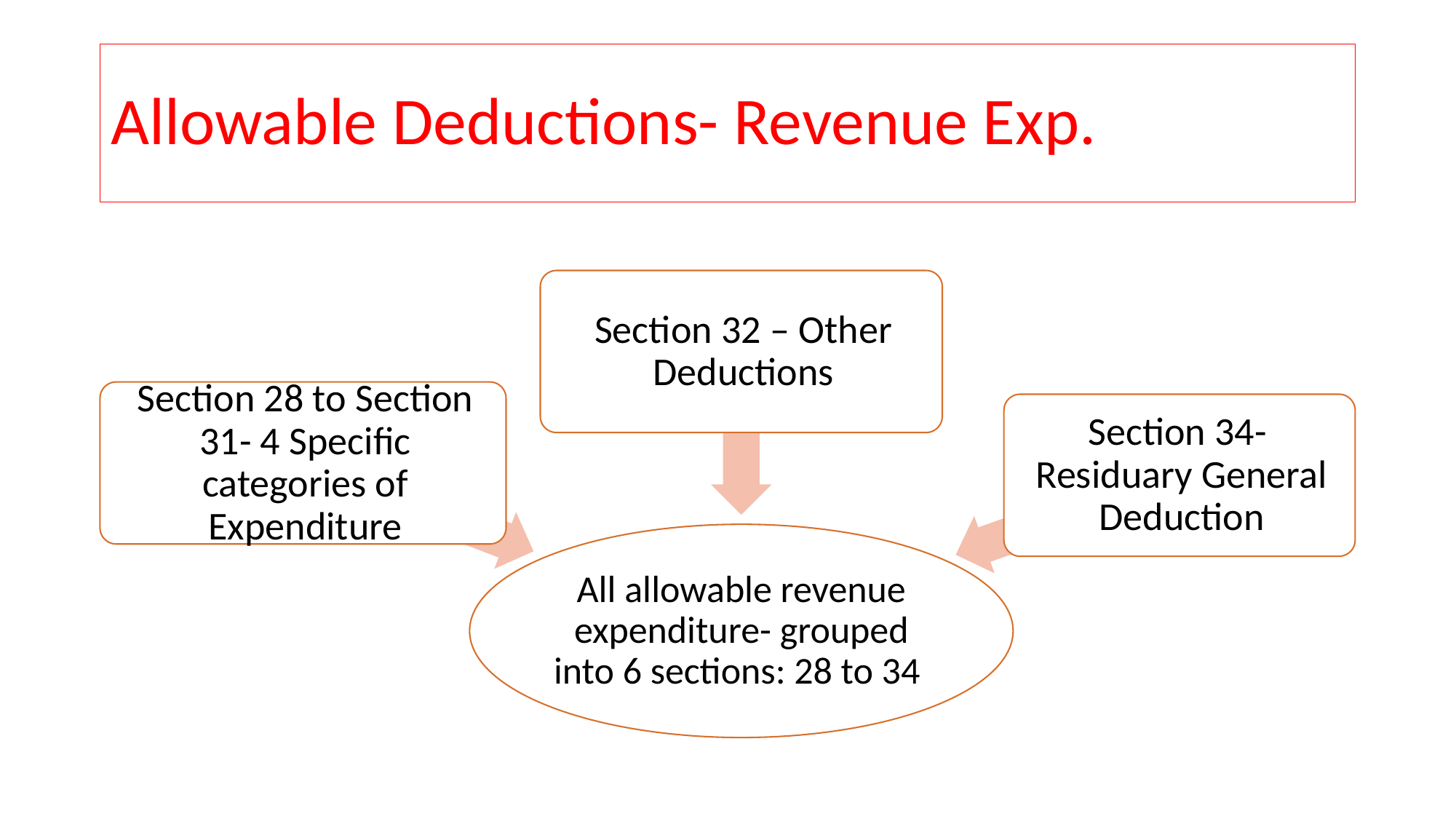

# Allowable Deductions- Revenue Exp.
All allowable revenue expenditure- grouped into 6 sections: 28 to 34
Section 28 to Section 31- 4 Specific categories of Expenditure
Section 32 – Other Deductions
Section 34-  Residuary General Deduction